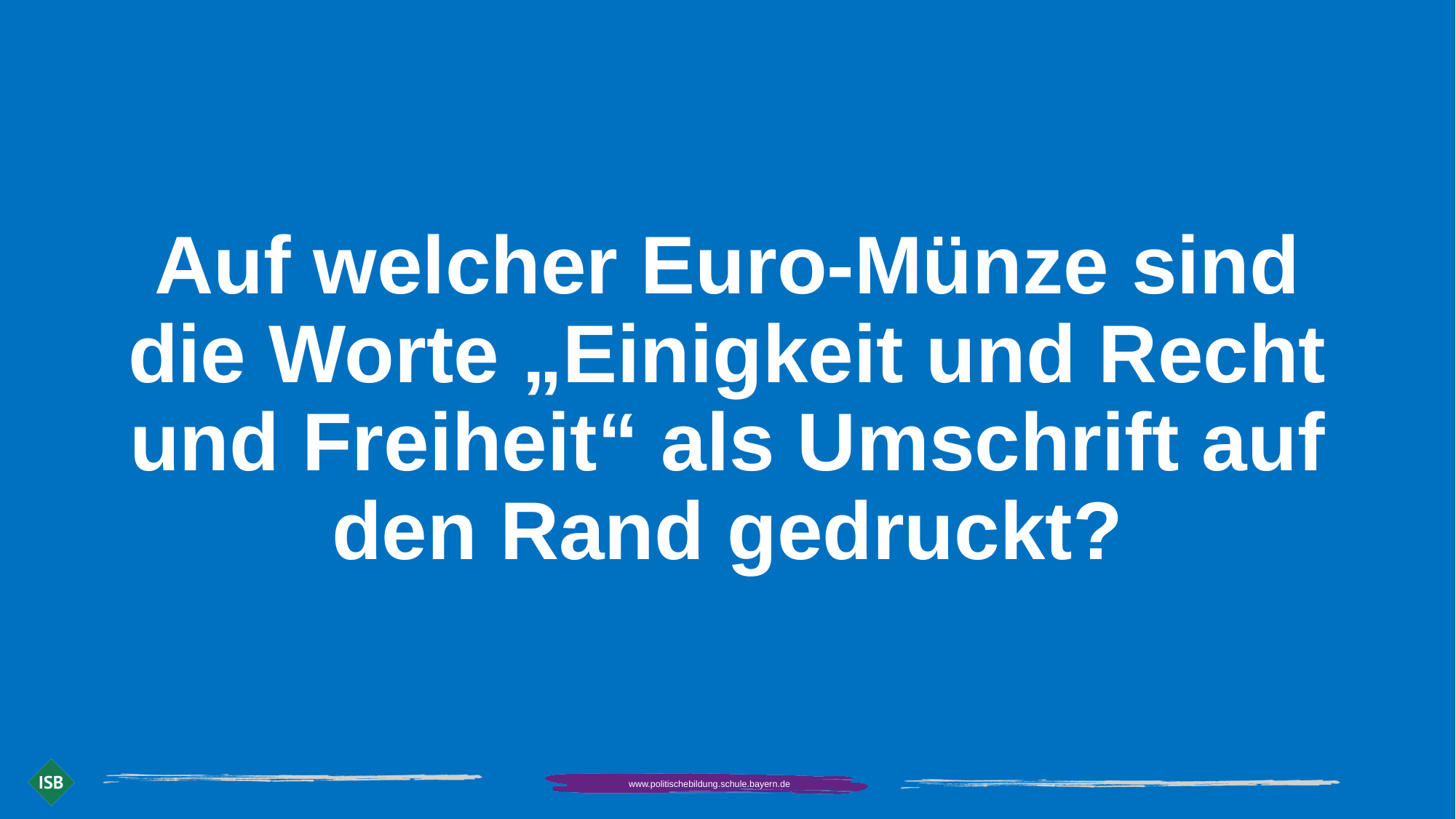

Auf welcher Euro-Münze sind die Worte „Einigkeit und Recht und Freiheit“ als Umschrift auf den Rand gedruckt?